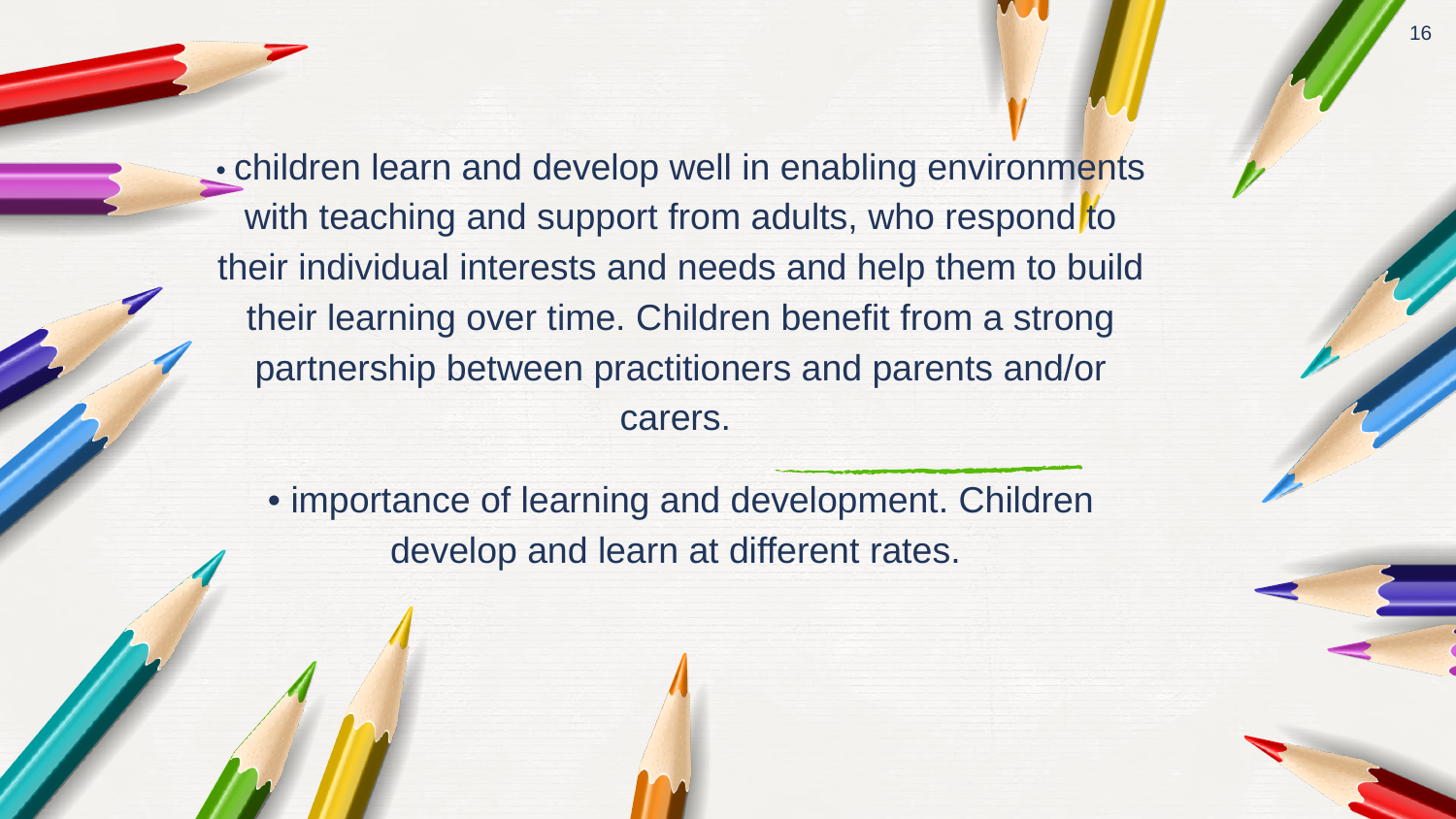

16
• children learn and develop well in enabling environments with teaching and support from adults, who respond to their individual interests and needs and help them to build their learning over time. Children benefit from a strong partnership between practitioners and parents and/or carers.
• importance of learning and development. Children develop and learn at different rates.